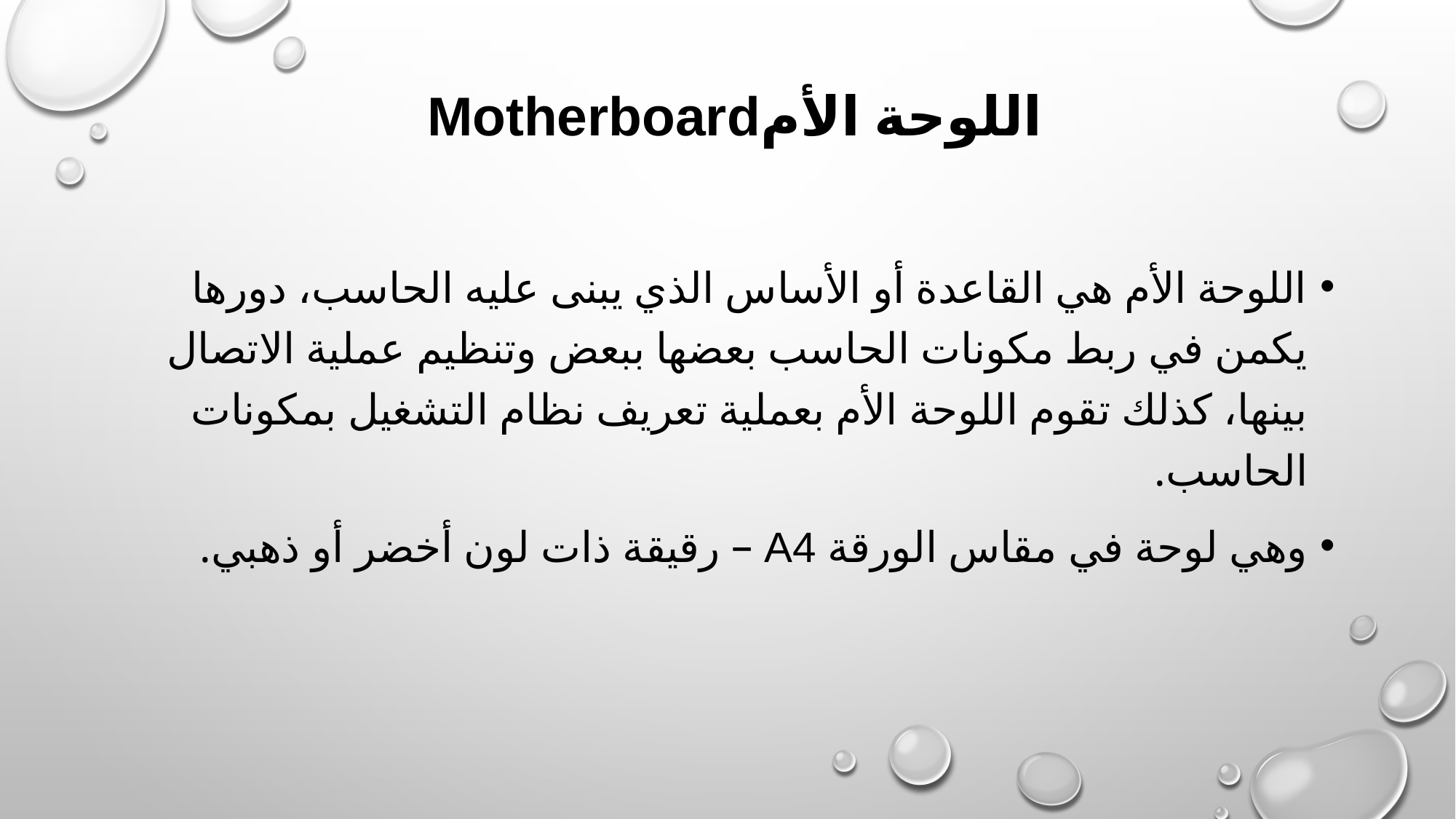

# اللوحة الأمMotherboard
اللوحة الأم هي القاعدة أو الأساس الذي يبنى عليه الحاسب، دورها يكمن في ربط مكونات الحاسب بعضها ببعض وتنظيم عملية الاتصال بينها، كذلك تقوم اللوحة الأم بعملية تعريف نظام التشغيل بمكونات الحاسب.
وهي لوحة في مقاس الورقة A4 – رقيقة ذات لون أخضر أو ذهبي.